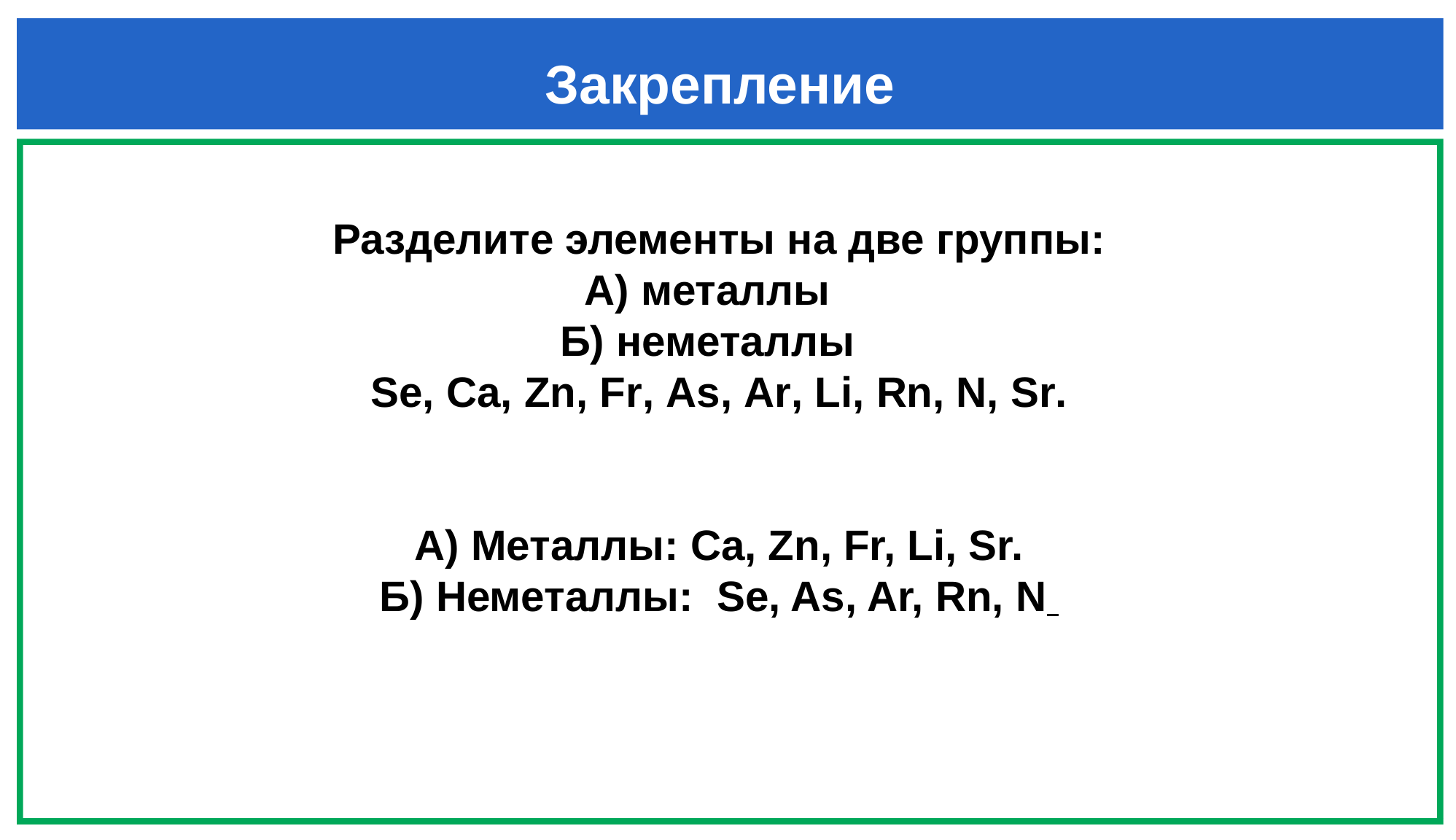

Закрепление

Разделите элементы на две группы:
А) металлы
Б) неметаллы
Se, Ca, Zn, Fr, As, Ar, Li, Rn, N, Sr.

А) Металлы: Ca, Zn, Fr, Li, Sr.
Б) Неметаллы:  Se, As, Ar, Rn, N